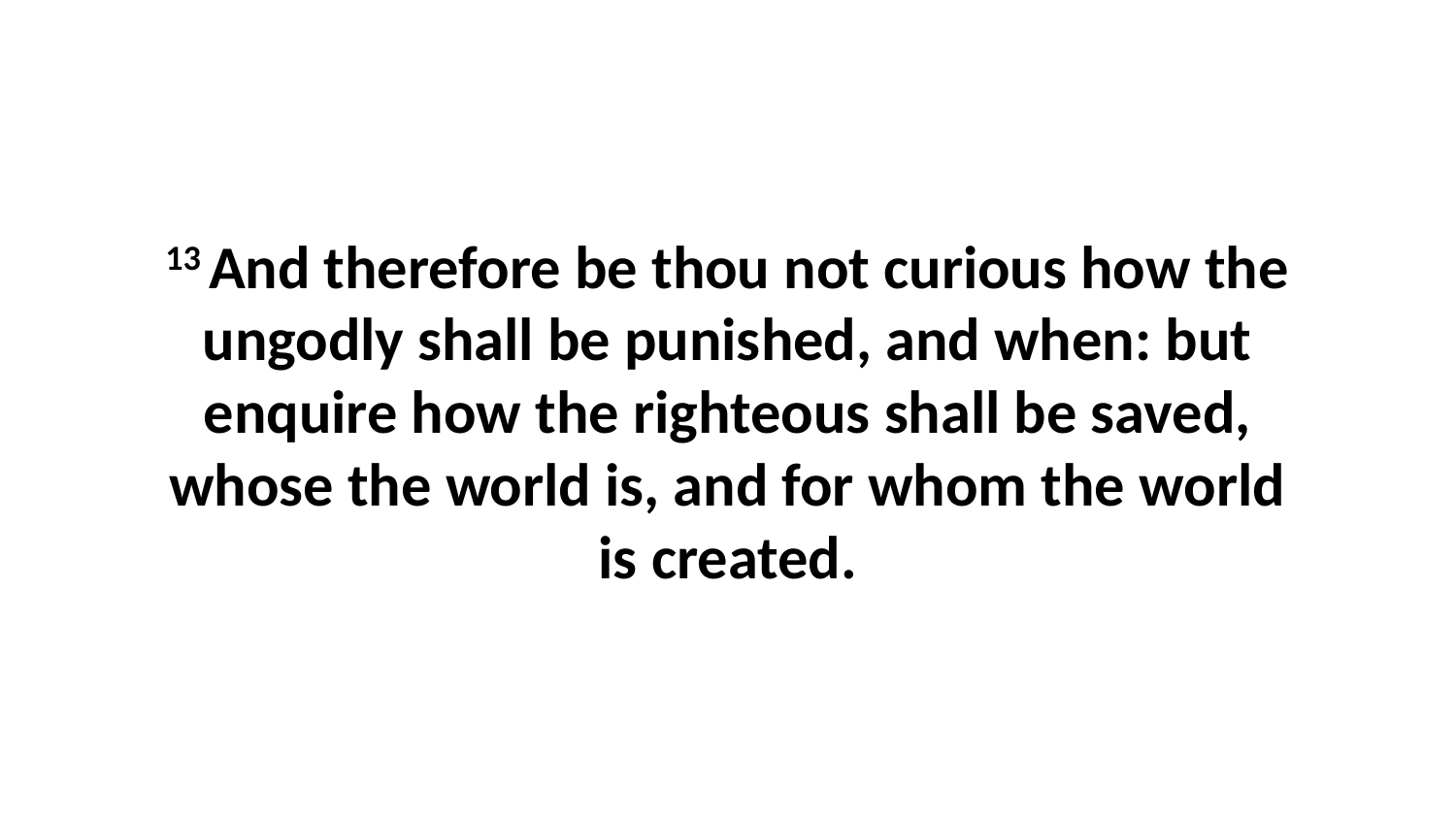

13 And therefore be thou not curious how the ungodly shall be punished, and when: but enquire how the righteous shall be saved, whose the world is, and for whom the world is created.